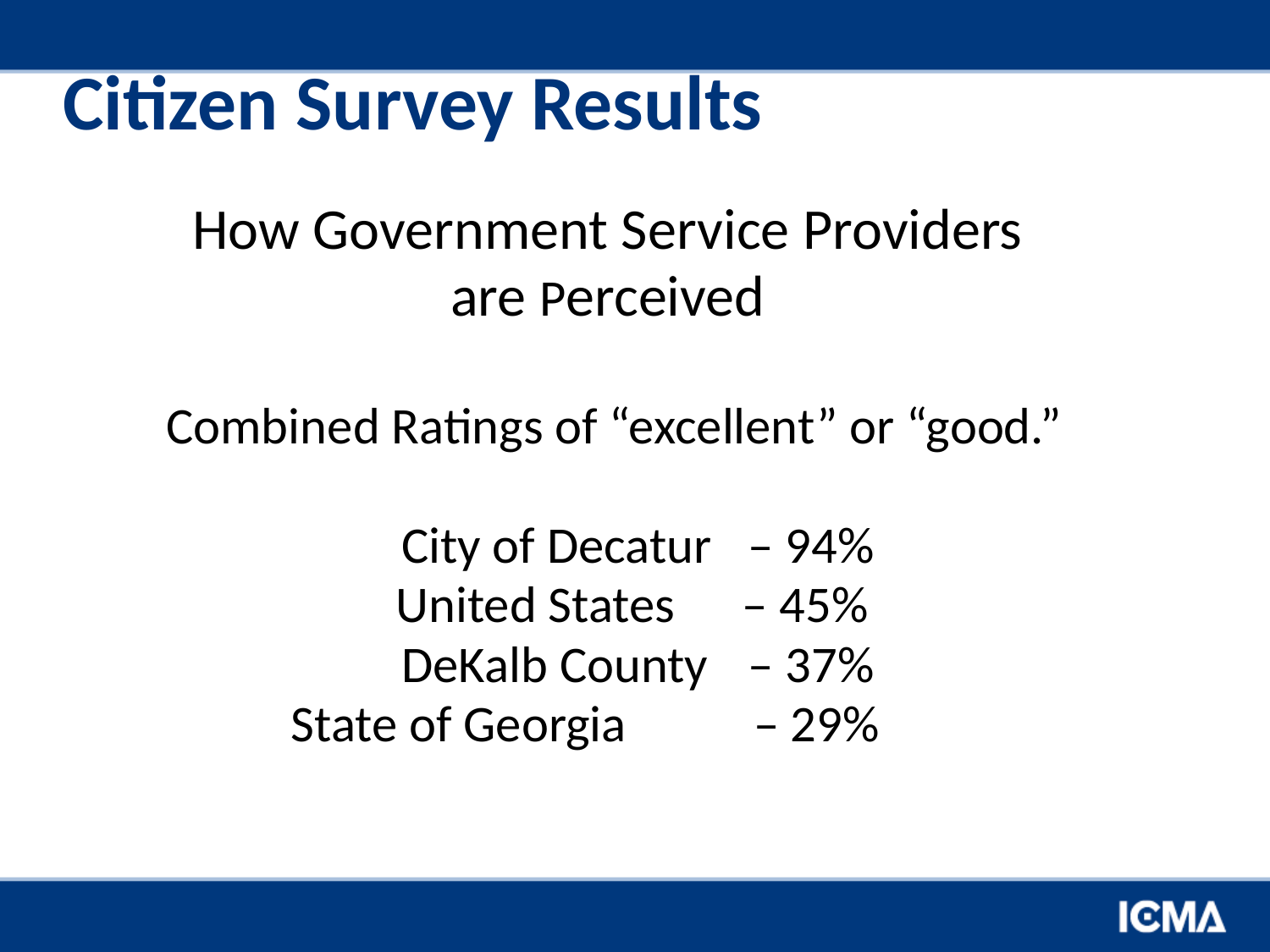

# Citizen Survey Results
How Government Service Providers
are Perceived

Combined Ratings of “excellent” or “good.”

		City of Decatur 		– 94%
		United States     		– 45%
		DeKalb County 		– 37%
			State of Georgia 		– 29%